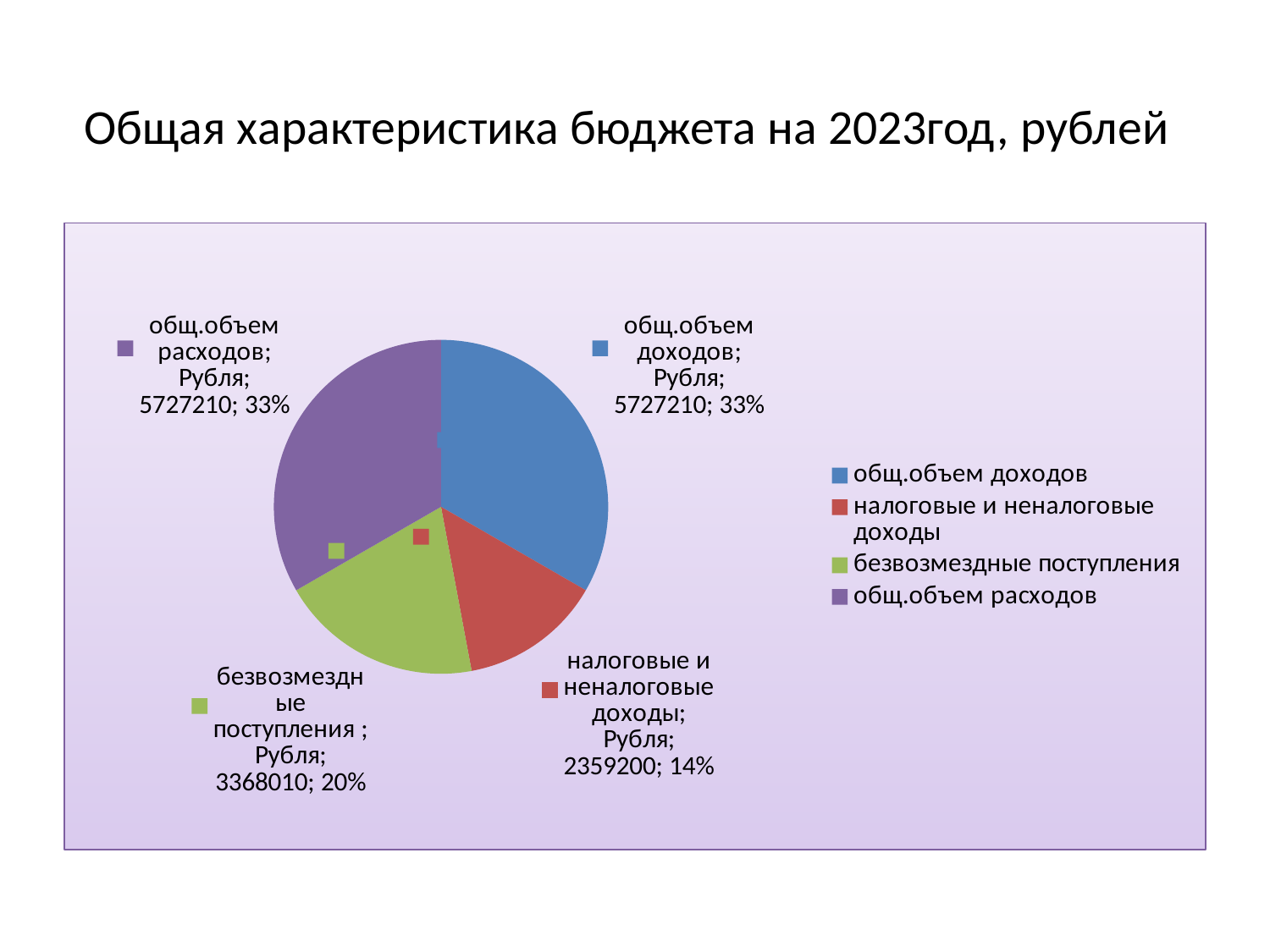

# Общая характеристика бюджета на 2023год, рублей

[unsupported chart]